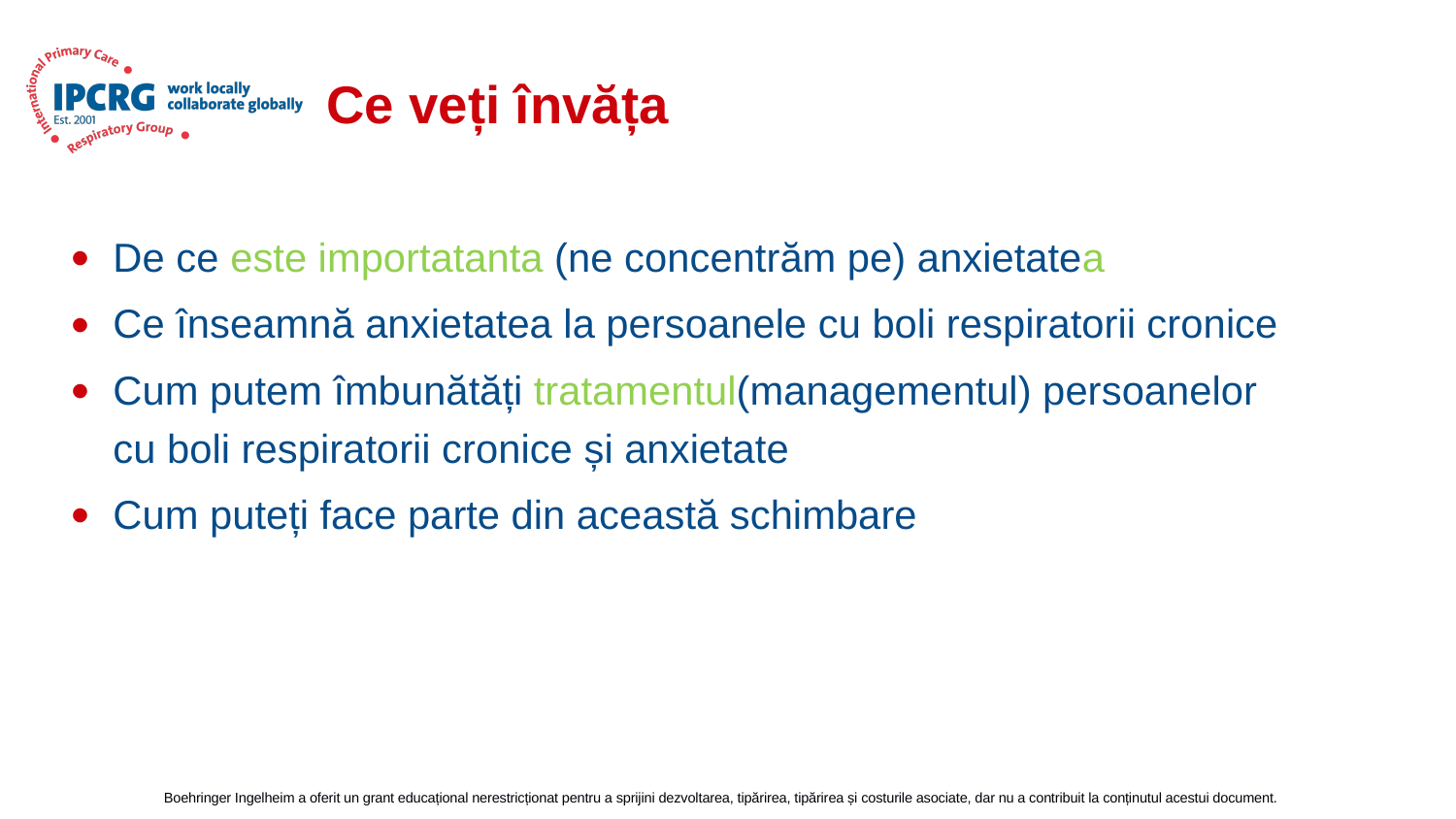

# Ce veți învăța
De ce este importatanta (ne concentrăm pe) anxietatea
Ce înseamnă anxietatea la persoanele cu boli respiratorii cronice
Cum putem îmbunătăți tratamentul(managementul) persoanelor cu boli respiratorii cronice și anxietate
Cum puteți face parte din această schimbare